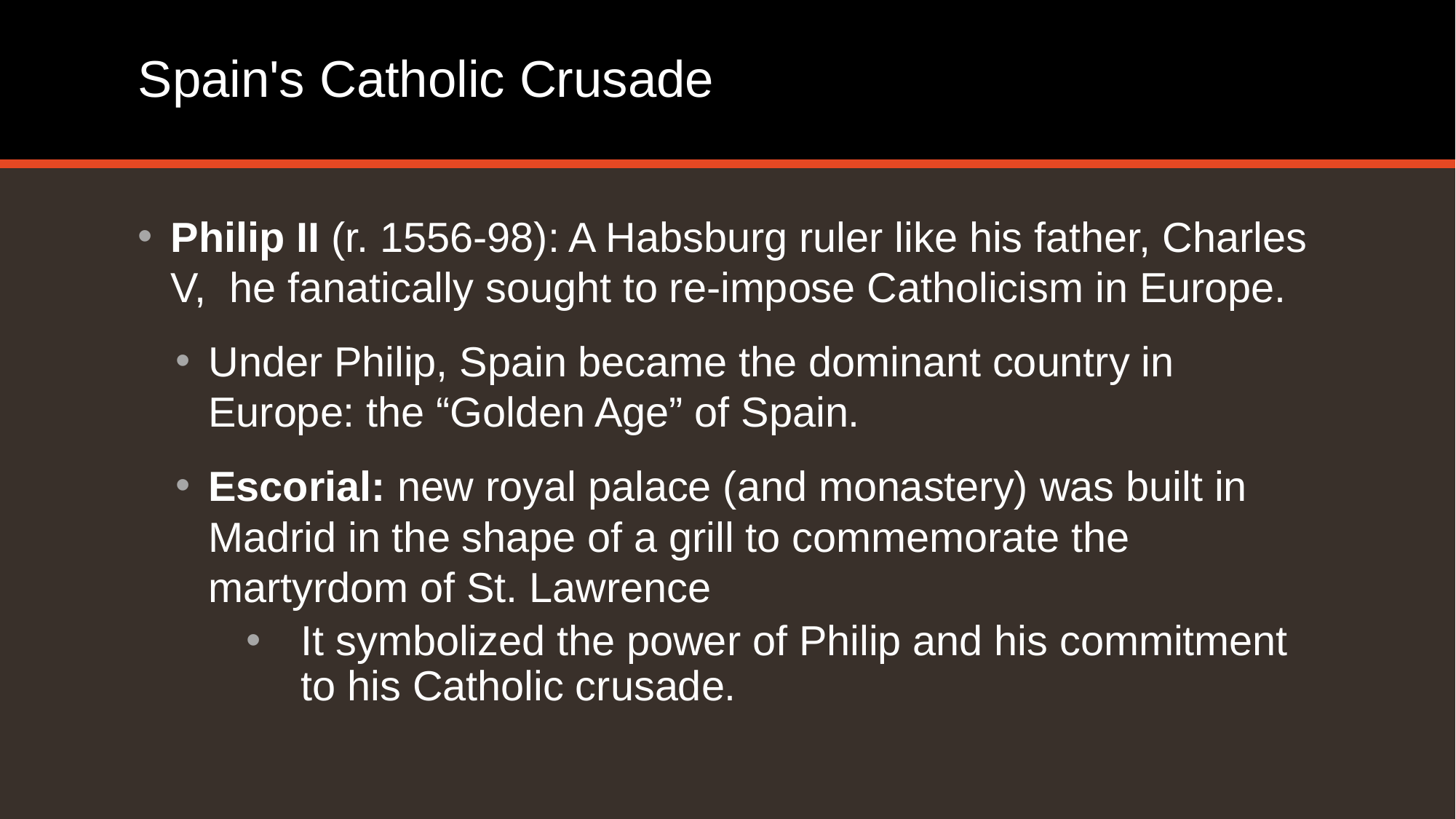

# Spain's Catholic Crusade
Philip II (r. 1556-98): A Habsburg ruler like his father, Charles V,  he fanatically sought to re-impose Catholicism in Europe.
Under Philip, Spain became the dominant country in Europe: the “Golden Age” of Spain.
Escorial: new royal palace (and monastery) was built in Madrid in the shape of a grill to commemorate the martyrdom of St. Lawrence
It symbolized the power of Philip and his commitment to his Catholic crusade.